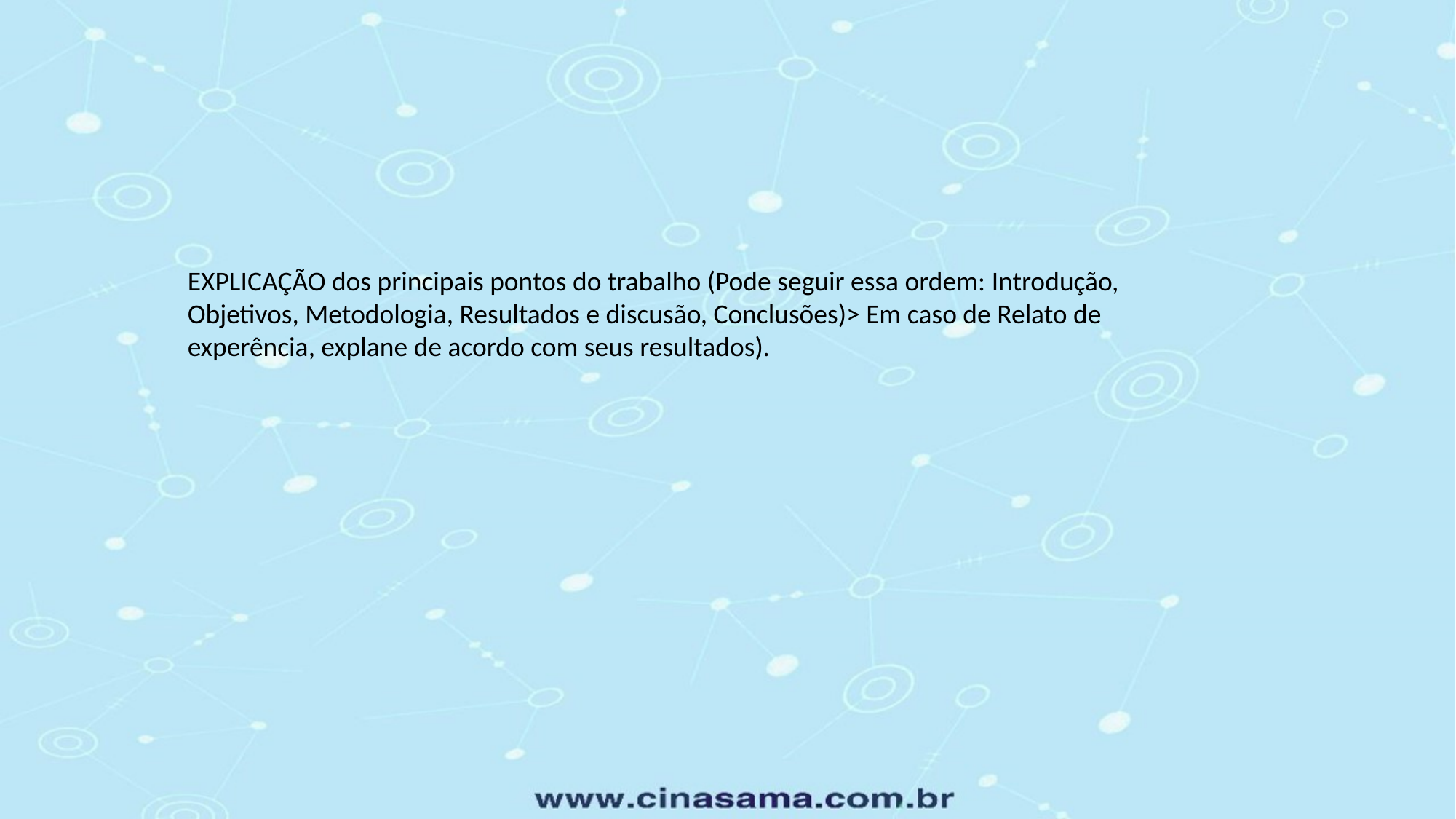

EXPLICAÇÃO dos principais pontos do trabalho (Pode seguir essa ordem: Introdução, Objetivos, Metodologia, Resultados e discusão, Conclusões)> Em caso de Relato de experência, explane de acordo com seus resultados).